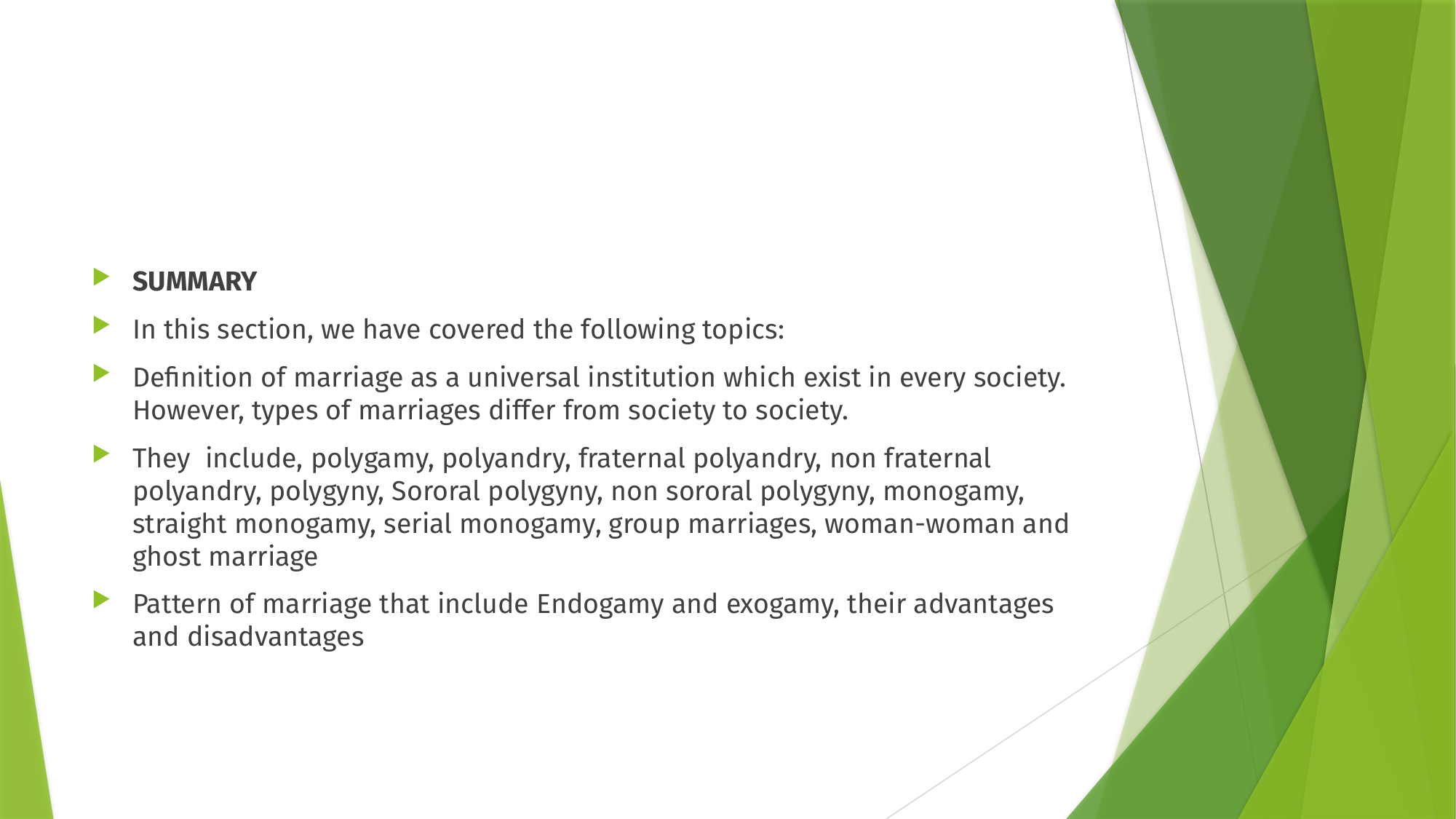

#
SUMMARY
In this section, we have covered the following topics:
Definition of marriage as a universal institution which exist in every society. However, types of marriages differ from society to society.
They  include, polygamy, polyandry, fraternal polyandry, non fraternal polyandry, polygyny, Sororal polygyny, non sororal polygyny, monogamy, straight monogamy, serial monogamy, group marriages, woman-woman and ghost marriage
Pattern of marriage that include Endogamy and exogamy, their advantages and disadvantages